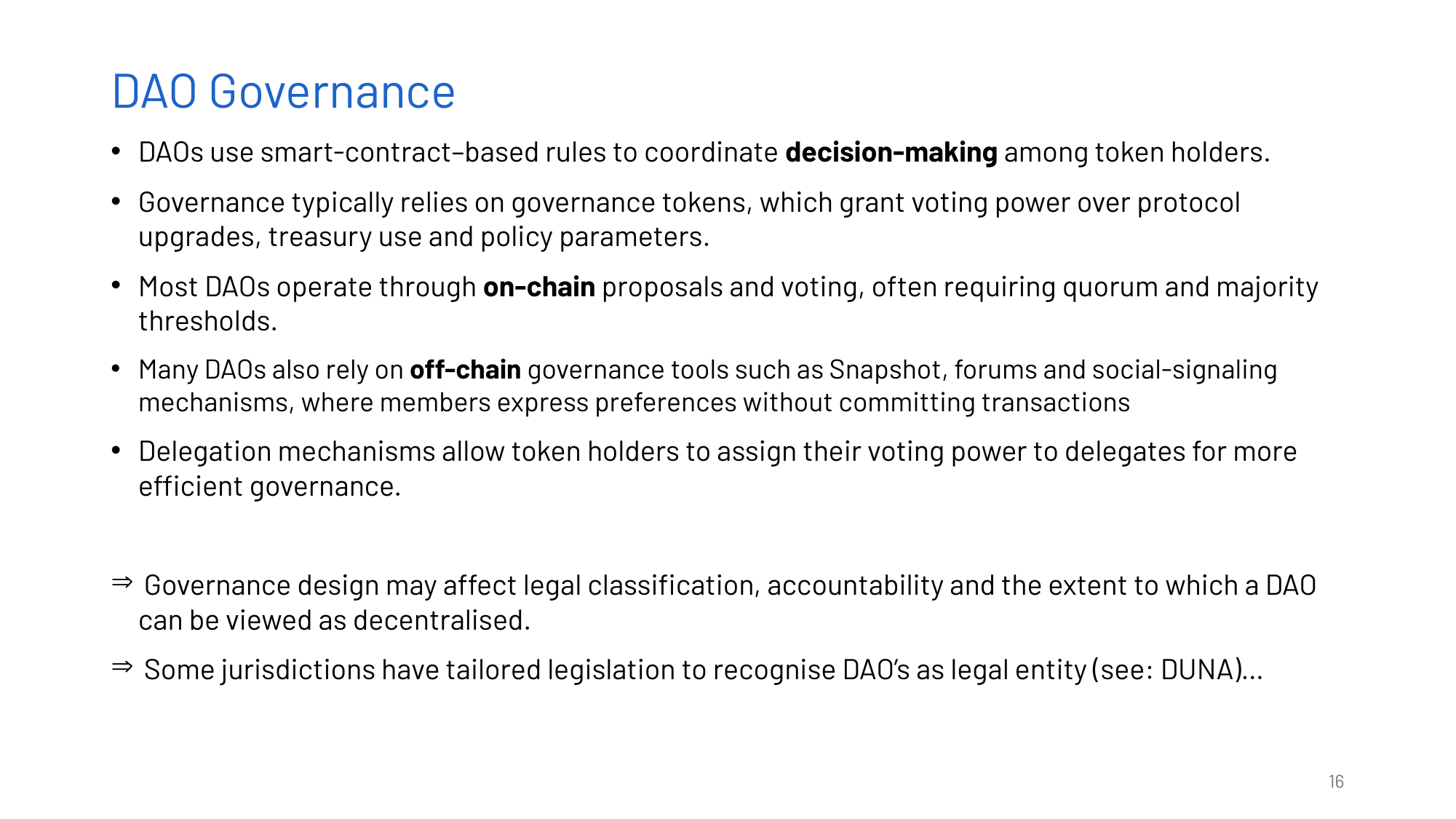

# DAO Governance
DAOs use smart-contract–based rules to coordinate decision-making among token holders.
Governance typically relies on governance tokens, which grant voting power over protocol upgrades, treasury use and policy parameters.
Most DAOs operate through on-chain proposals and voting, often requiring quorum and majority thresholds.
Many DAOs also rely on off-chain governance tools such as Snapshot, forums and social-signaling mechanisms, where members express preferences without committing transactions
Delegation mechanisms allow token holders to assign their voting power to delegates for more efficient governance.

 Governance design may affect legal classification, accountability and the extent to which a DAO can be viewed as decentralised.
 Some jurisdictions have tailored legislation to recognise DAO’s as legal entity (see: DUNA)…
16